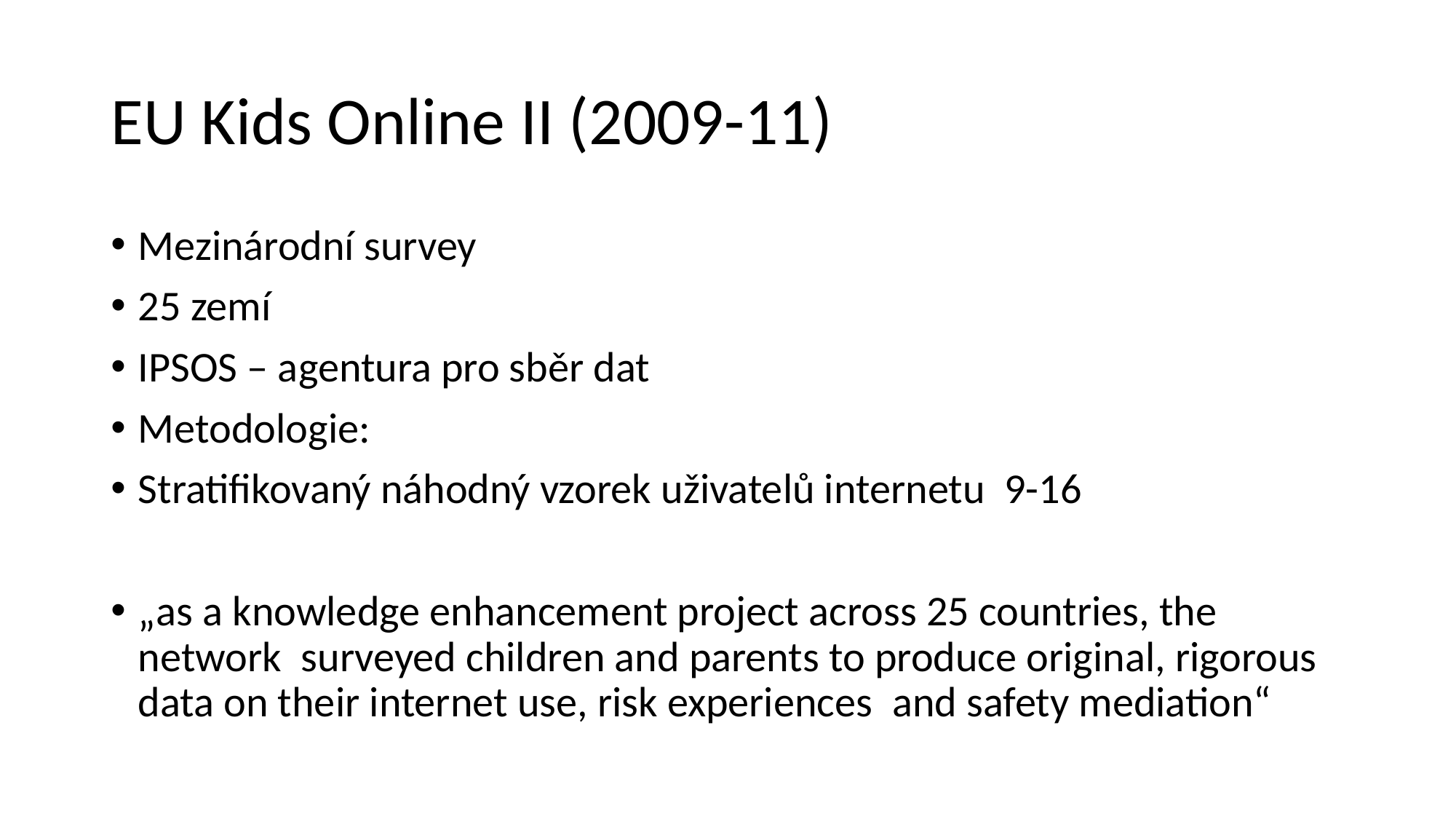

# EU Kids Online II (2009-11)
Mezinárodní survey
25 zemí
IPSOS – agentura pro sběr dat
Metodologie:
Stratifikovaný náhodný vzorek uživatelů internetu  9-16

„as a knowledge enhancement project across 25 countries, the network  surveyed children and parents to produce original, rigorous data on their internet use, risk experiences  and safety mediation“